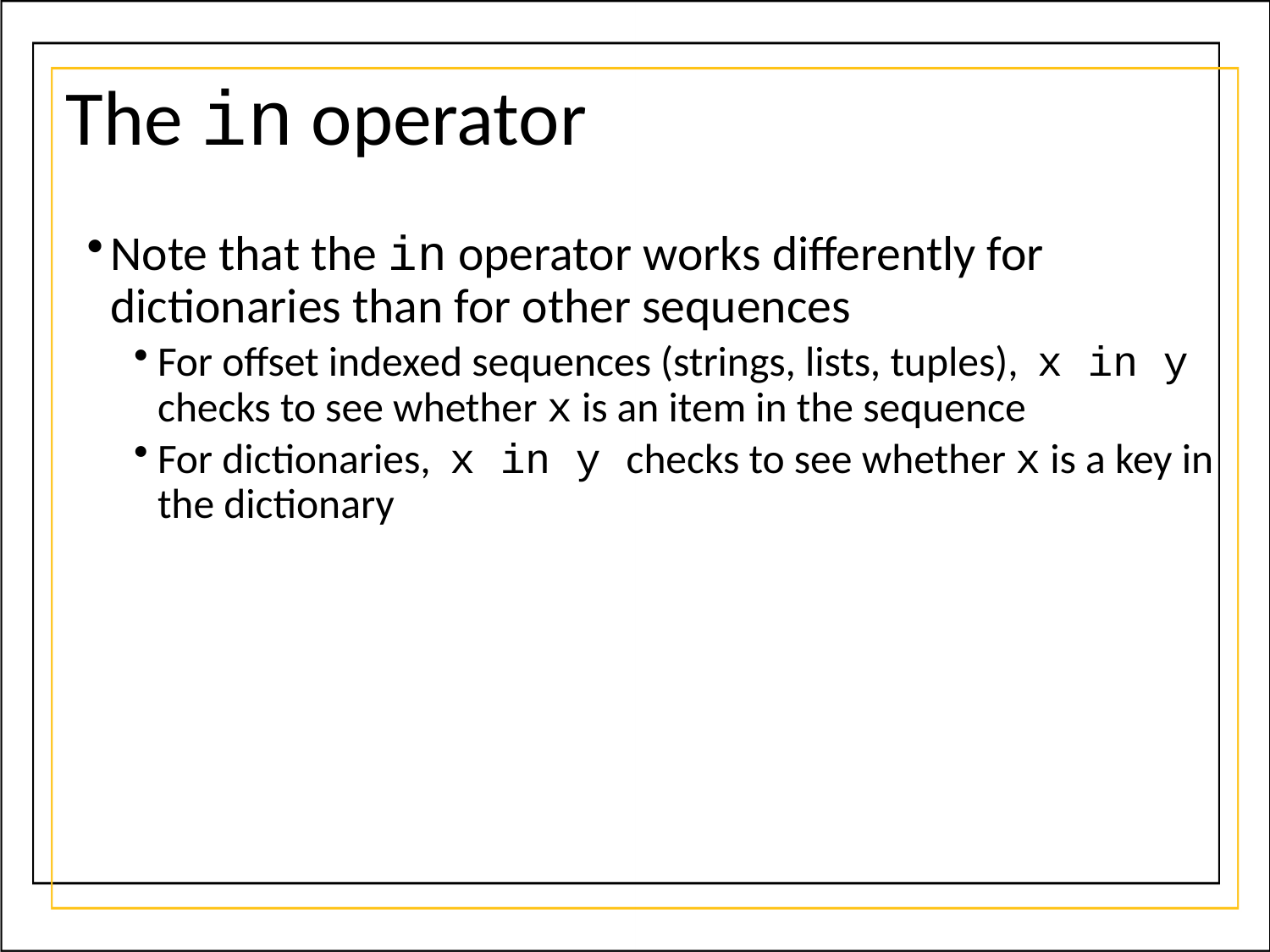

# The in operator
Note that the in operator works differently for dictionaries than for other sequences
For offset indexed sequences (strings, lists, tuples),  x in y checks to see whether x is an item in the sequence
For dictionaries,  x in y checks to see whether x is a key in the dictionary